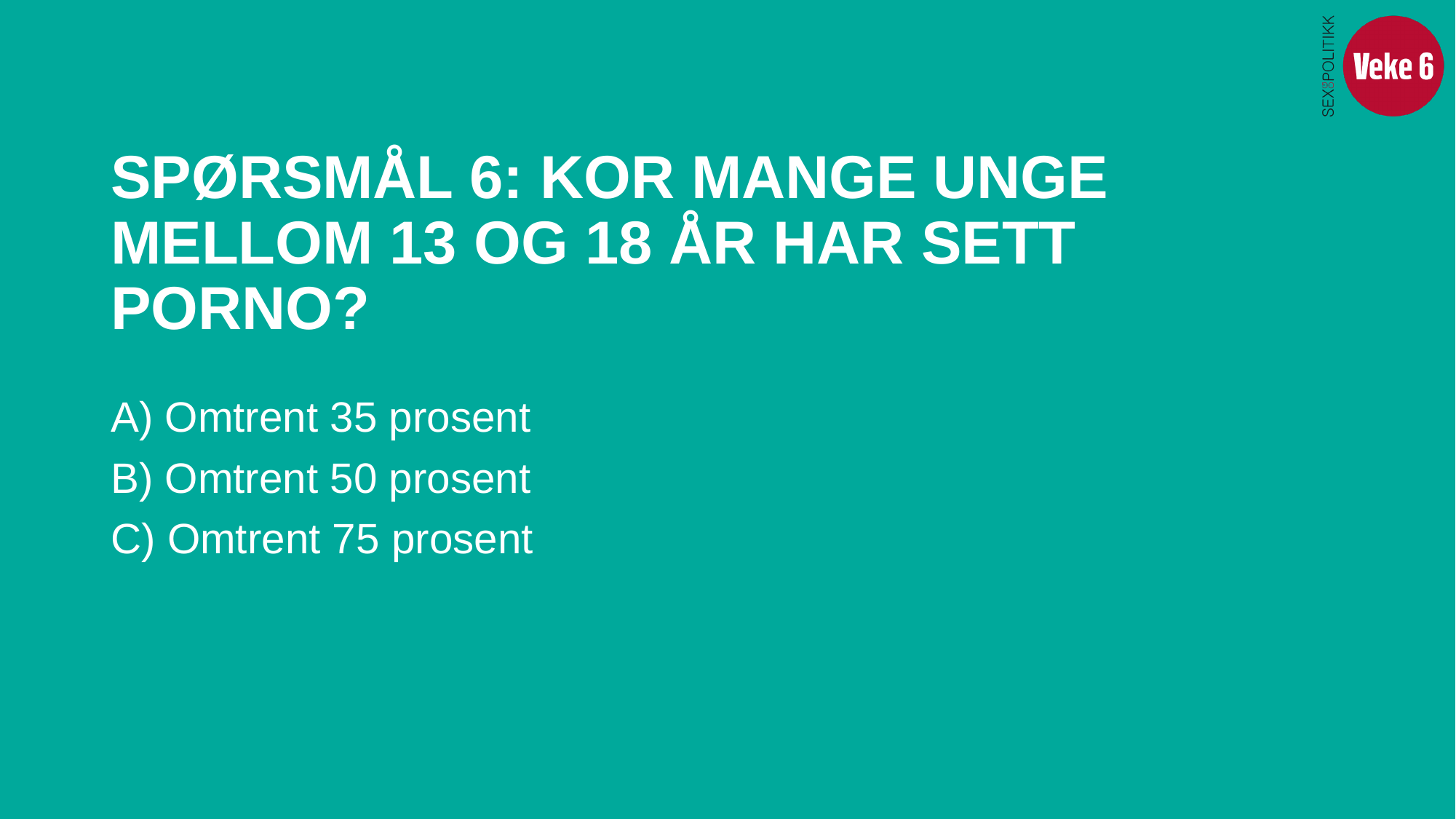

# SPØRSMÅL 6: KOR MANGE UNGE MELLOM 13 OG 18 ÅR HAR SETT PORNO?
A) Omtrent 35 prosent
B) Omtrent 50 prosent
C) Omtrent 75 prosent